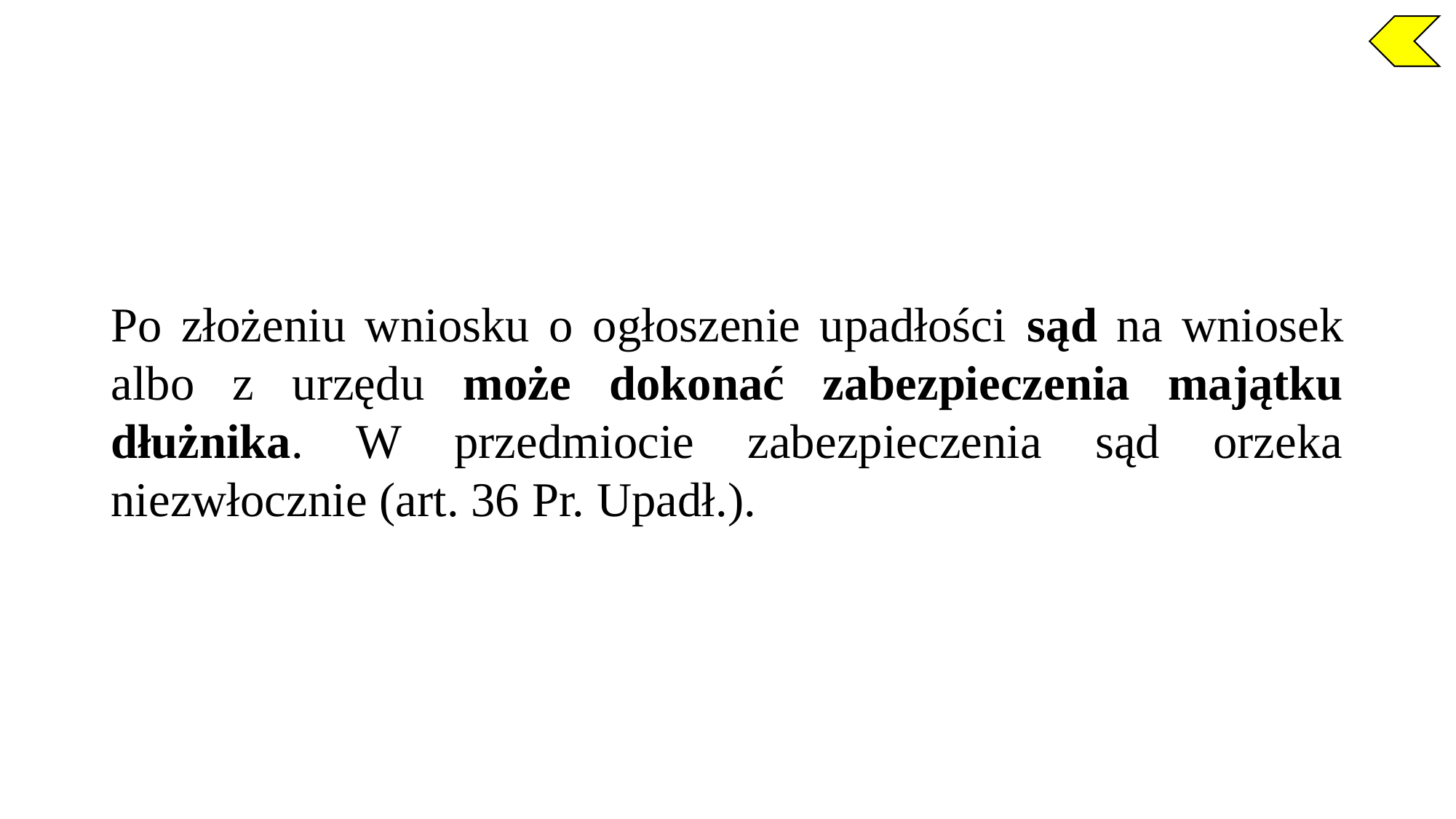

Po złożeniu wniosku o ogłoszenie upadłości sąd na wniosek albo z urzędu może dokonać zabezpieczenia majątku dłużnika. W przedmiocie zabezpieczenia sąd orzeka niezwłocznie (art. 36 Pr. Upadł.).